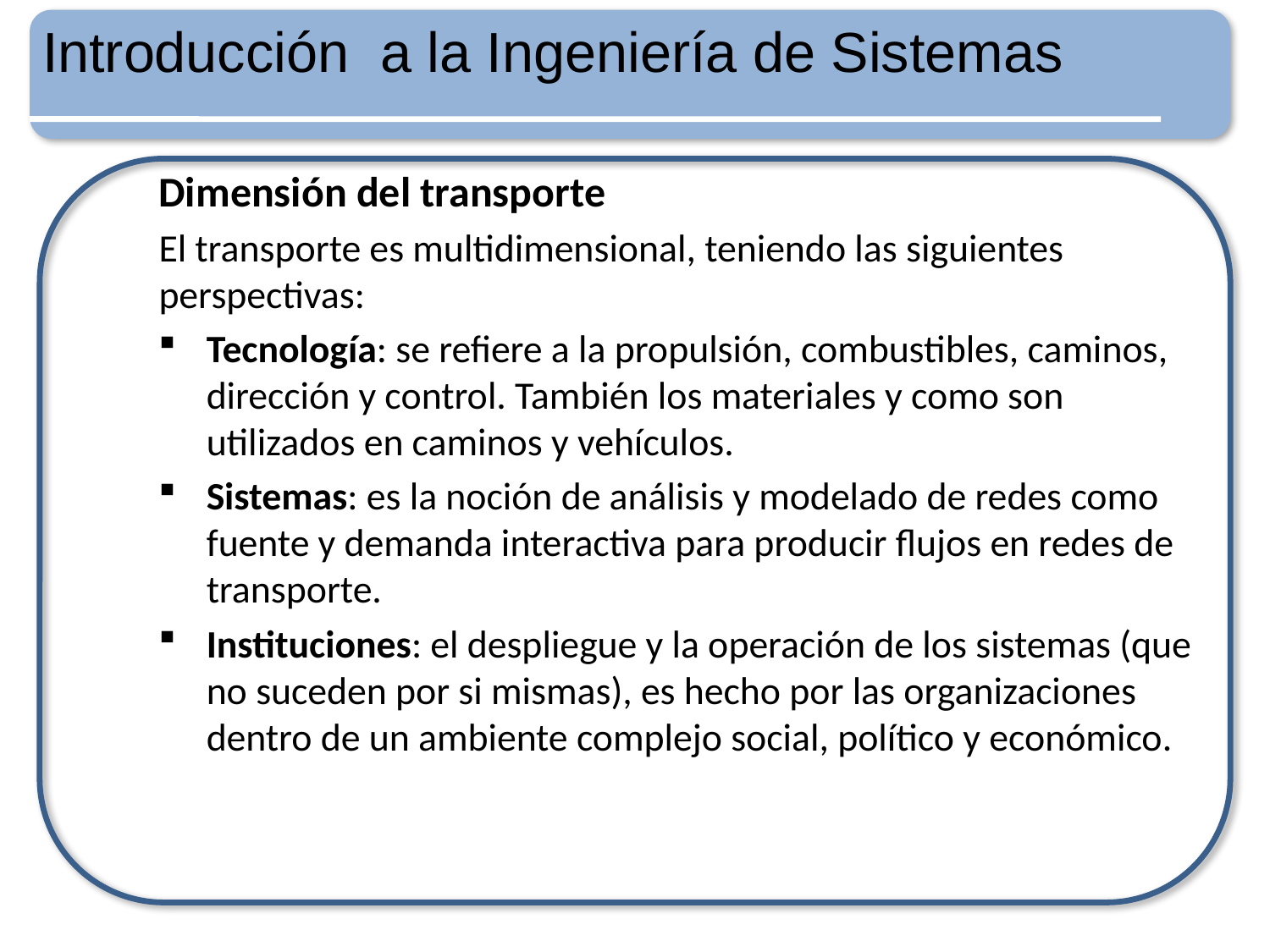

Introducción  a la Ingeniería de Sistemas
Dimensión del transporte
El transporte es multidimensional, teniendo las siguientes perspectivas:
Tecnología: se refiere a la propulsión, combustibles, caminos, dirección y control. También los materiales y como son utilizados en caminos y vehículos.
Sistemas: es la noción de análisis y modelado de redes como fuente y demanda interactiva para producir flujos en redes de transporte.
Instituciones: el despliegue y la operación de los sistemas (que no suceden por si mismas), es hecho por las organizaciones dentro de un ambiente complejo social, político y económico.